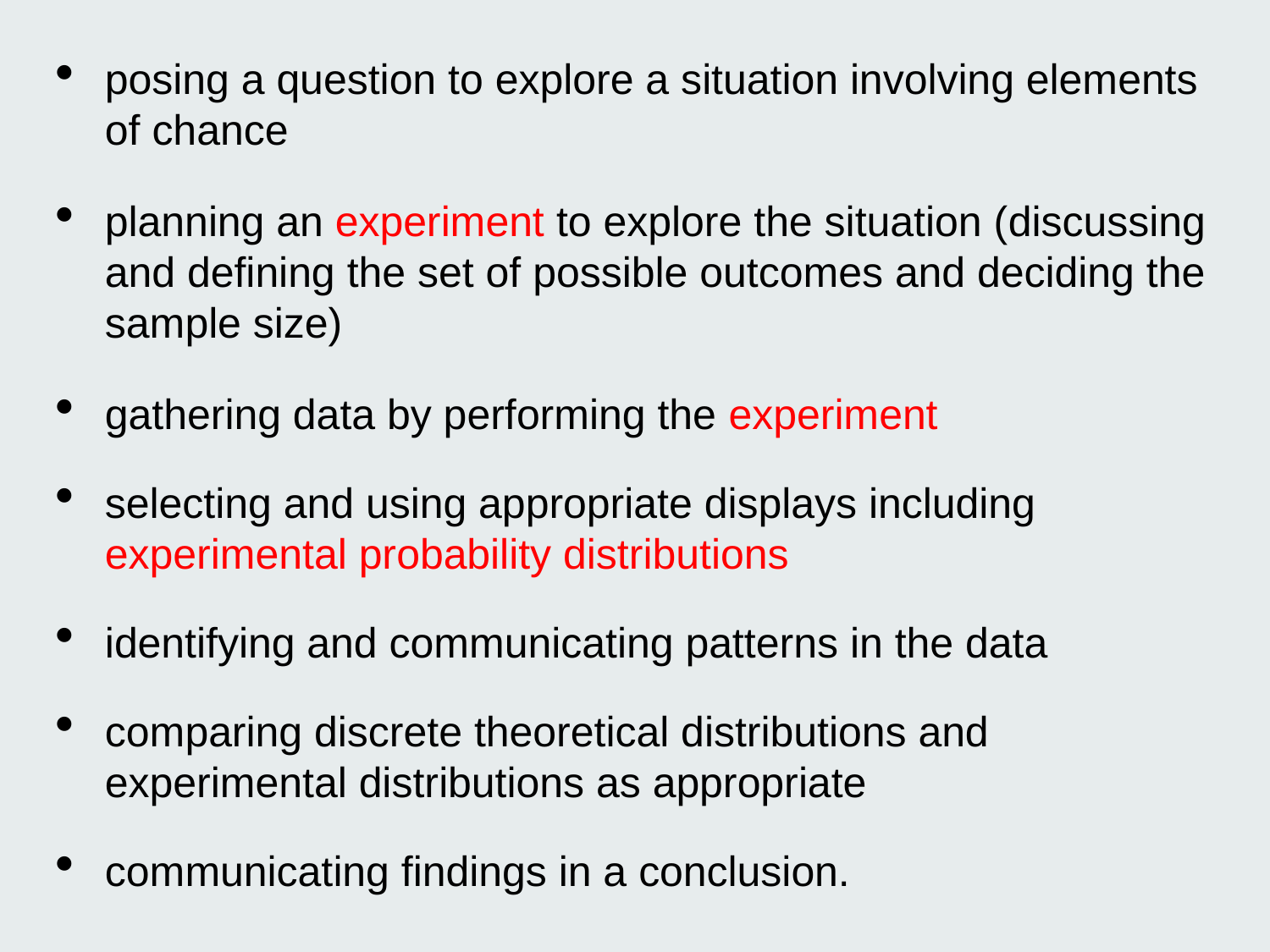

posing a question to explore a situation involving elements of chance

planning an experiment to explore the situation (discussing and defining the set of possible outcomes and deciding the sample size)

gathering data by performing the experiment

selecting and using appropriate displays including experimental probability distributions

identifying and communicating patterns in the data

comparing discrete theoretical distributions and experimental distributions as appropriate

communicating findings in a conclusion.